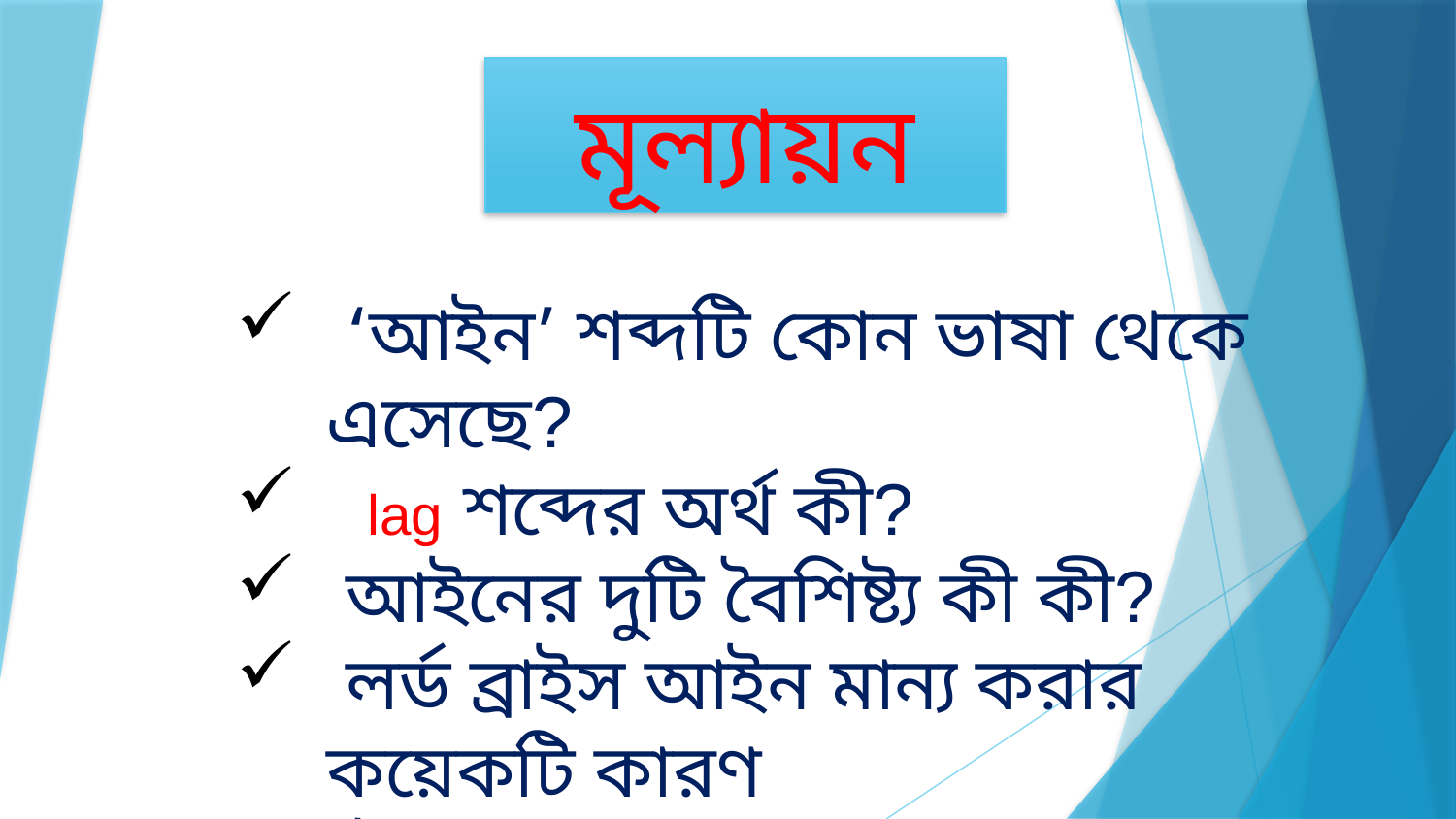

# মূল্যায়ন
 ‘আইন’ শব্দটি কোন ভাষা থেকে এসেছে?
  lag শব্দের অর্থ কী?
 আইনের দুটি বৈশিষ্ট্য কী কী?
 লর্ড ব্রাইস আইন মান্য করার কয়েকটি কারণ
      উল্লেখ করেন?